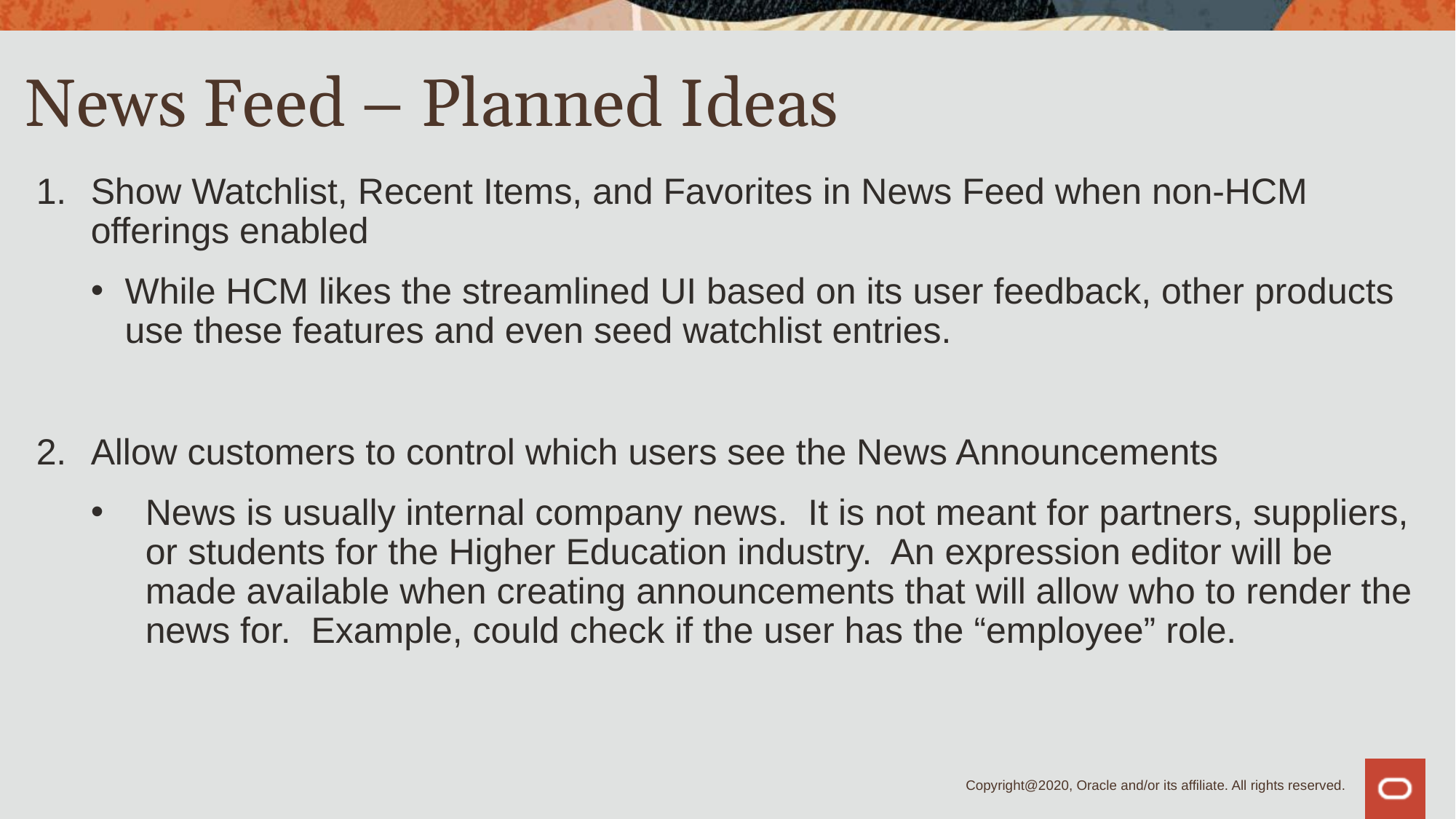

# News Feed – Planned Ideas
Show Watchlist, Recent Items, and Favorites in News Feed when non-HCM offerings enabled
While HCM likes the streamlined UI based on its user feedback, other products use these features and even seed watchlist entries.

Allow customers to control which users see the News Announcements
News is usually internal company news.  It is not meant for partners, suppliers, or students for the Higher Education industry.  An expression editor will be made available when creating announcements that will allow who to render the news for.  Example, could check if the user has the “employee” role.
Copyright@2020, Oracle and/or its affiliate. All rights reserved.